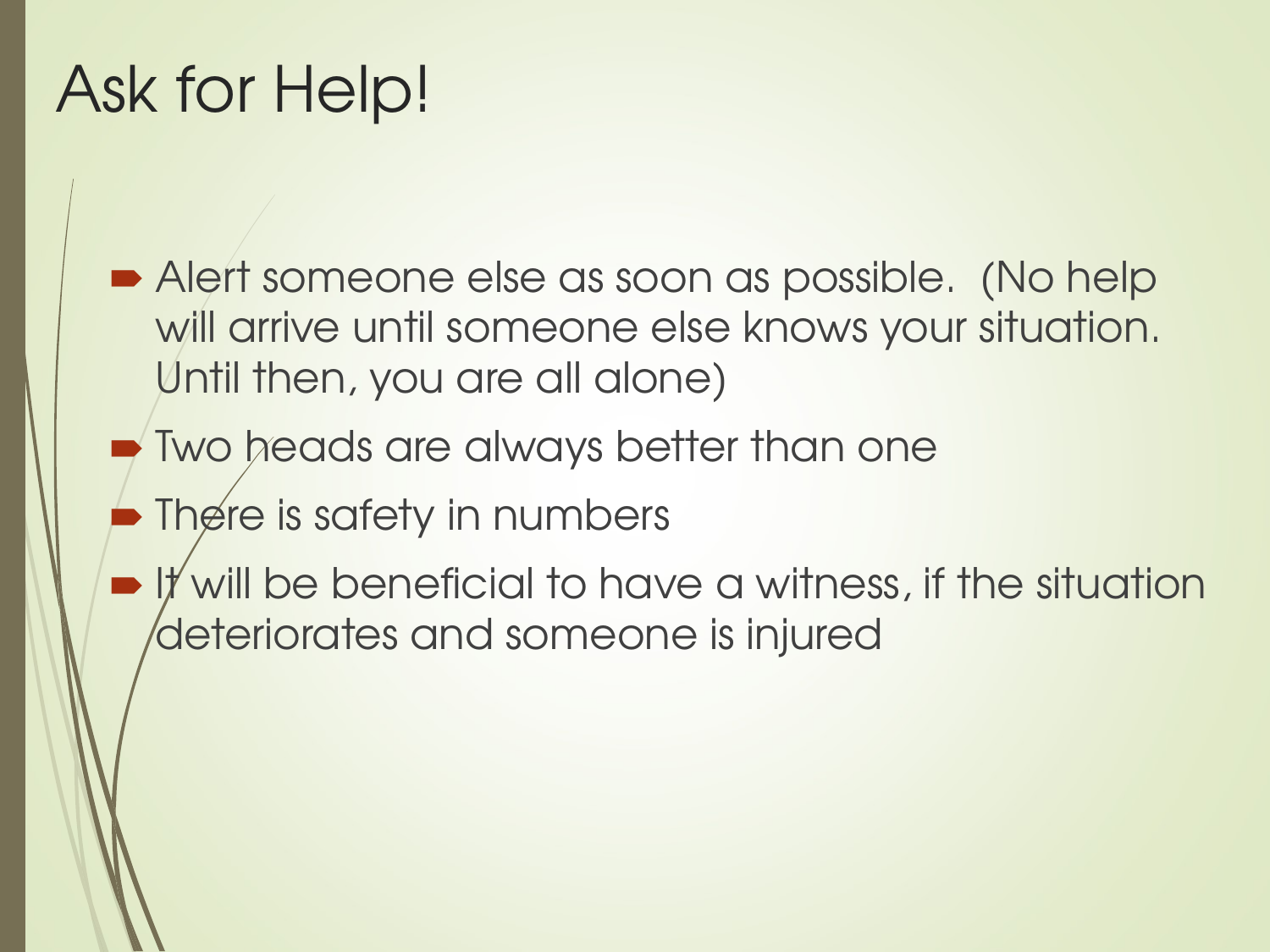

# Ask for Help!
Alert someone else as soon as possible.  (No help will arrive until someone else knows your situation. Until then, you are all alone)
Two heads are always better than one
There is safety in numbers
It will be beneficial to have a witness, if the situation deteriorates and someone is injured